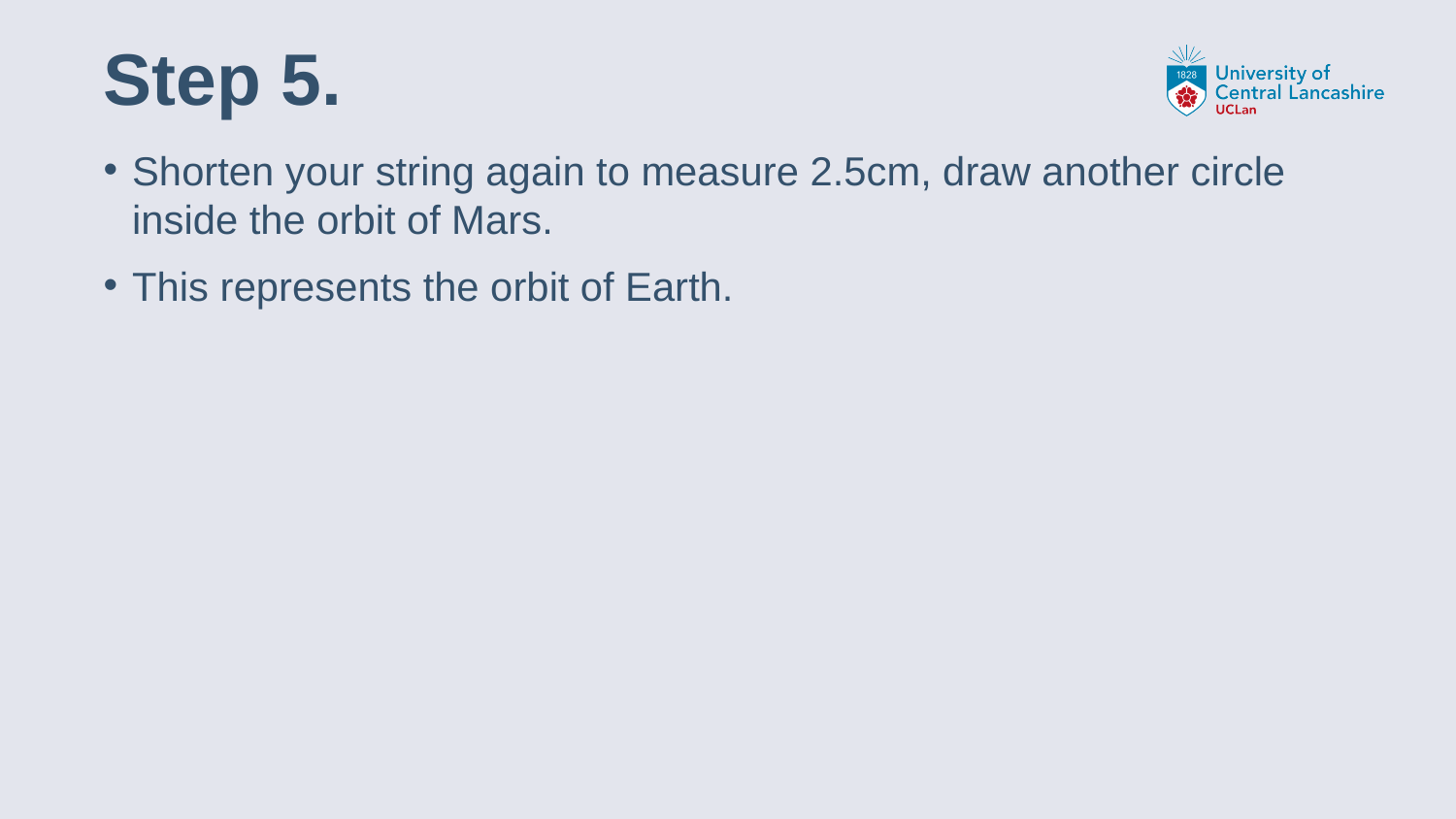

# Step 5.
Shorten your string again to measure 2.5cm, draw another circle inside the orbit of Mars.
This represents the orbit of Earth.